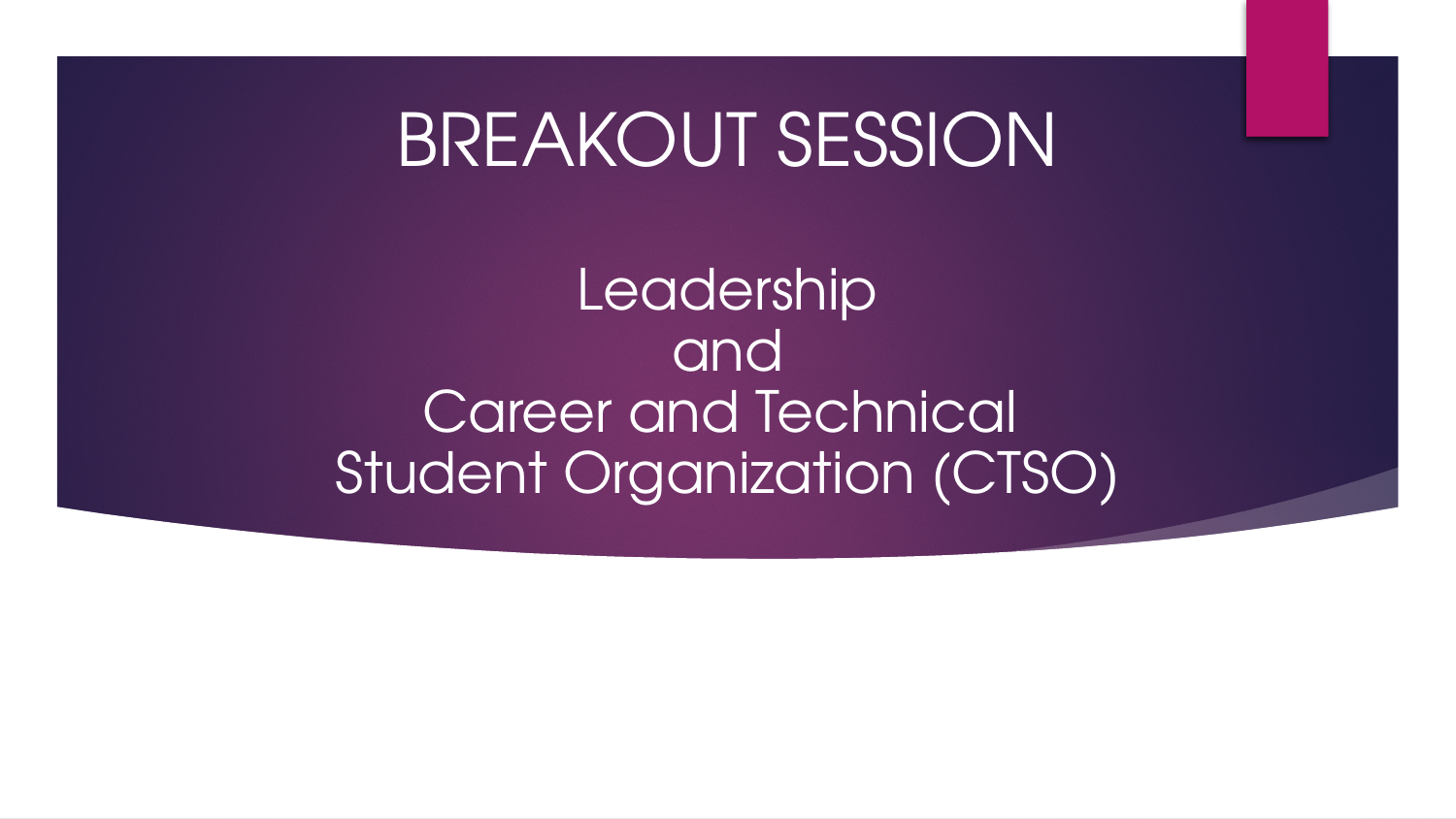

# BREAKOUT SESSION Leadership and Career and Technical Student Organization (CTSO)